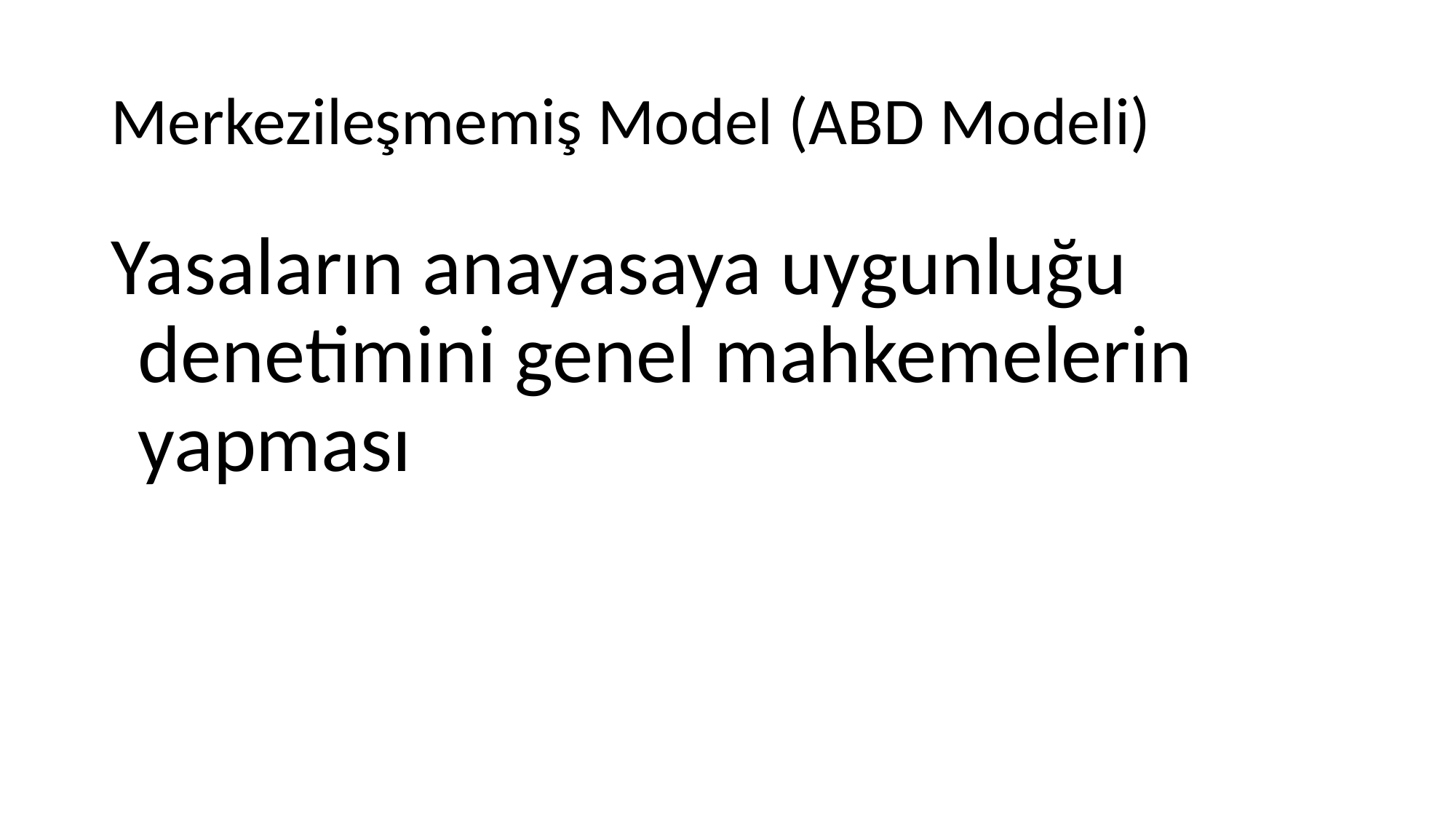

# Merkezileşmemiş Model (ABD Modeli)
Yasaların anayasaya uygunluğu denetimini genel mahkemelerin yapması